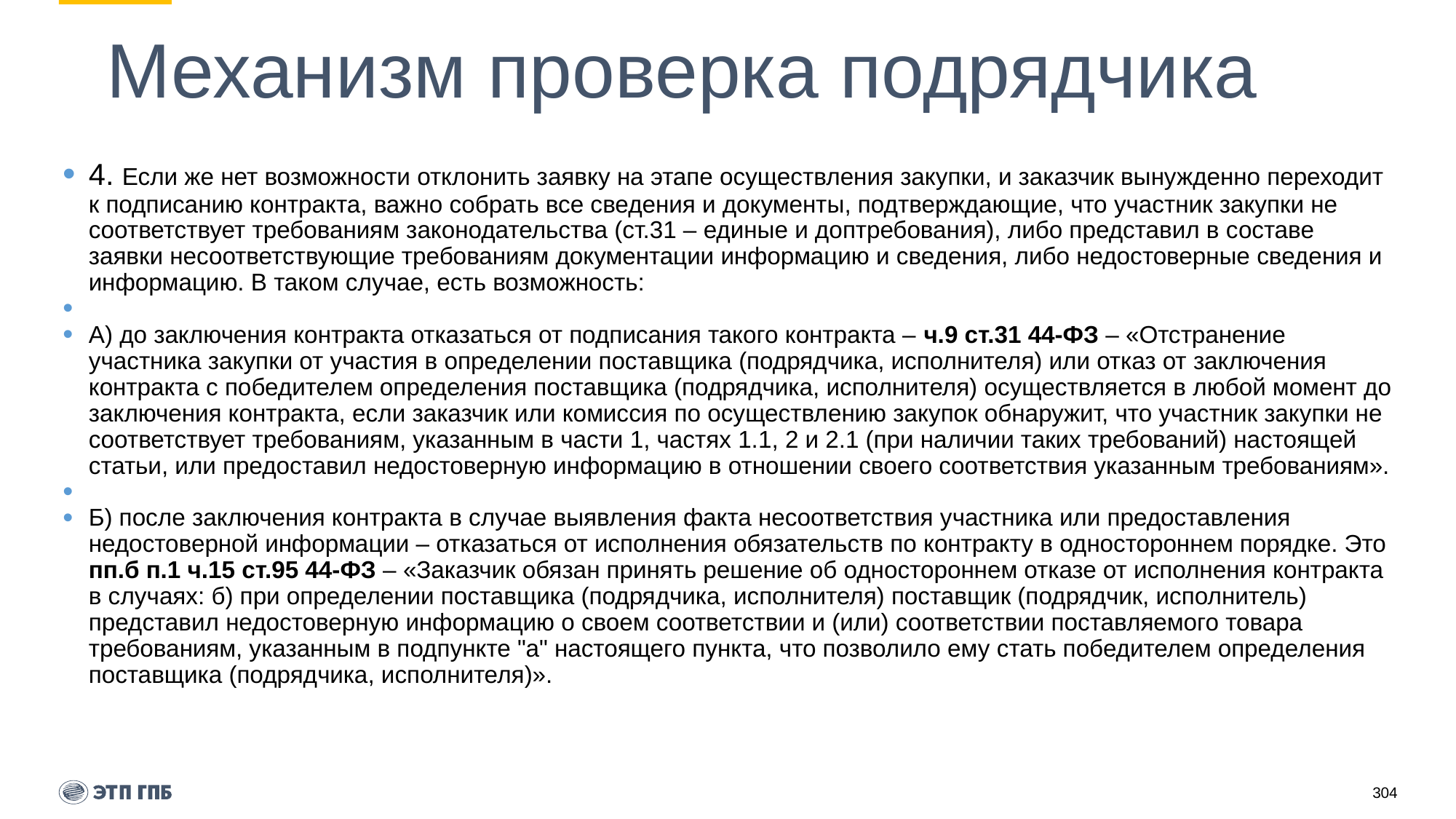

# Механизм проверка подрядчика
4. Если же нет возможности отклонить заявку на этапе осуществления закупки, и заказчик вынужденно переходит к подписанию контракта, важно собрать все сведения и документы, подтверждающие, что участник закупки не соответствует требованиям законодательства (ст.31 – единые и доптребования), либо представил в составе заявки несоответствующие требованиям документации информацию и сведения, либо недостоверные сведения и информацию. В таком случае, есть возможность:

А) до заключения контракта отказаться от подписания такого контракта – ч.9 ст.31 44-ФЗ – «Отстранение участника закупки от участия в определении поставщика (подрядчика, исполнителя) или отказ от заключения контракта с победителем определения поставщика (подрядчика, исполнителя) осуществляется в любой момент до заключения контракта, если заказчик или комиссия по осуществлению закупок обнаружит, что участник закупки не соответствует требованиям, указанным в части 1, частях 1.1, 2 и 2.1 (при наличии таких требований) настоящей статьи, или предоставил недостоверную информацию в отношении своего соответствия указанным требованиям».

Б) после заключения контракта в случае выявления факта несоответствия участника или предоставления недостоверной информации – отказаться от исполнения обязательств по контракту в одностороннем порядке. Это пп.б п.1 ч.15 ст.95 44-ФЗ – «Заказчик обязан принять решение об одностороннем отказе от исполнения контракта в случаях: б) при определении поставщика (подрядчика, исполнителя) поставщик (подрядчик, исполнитель) представил недостоверную информацию о своем соответствии и (или) соответствии поставляемого товара требованиям, указанным в подпункте "а" настоящего пункта, что позволило ему стать победителем определения поставщика (подрядчика, исполнителя)».